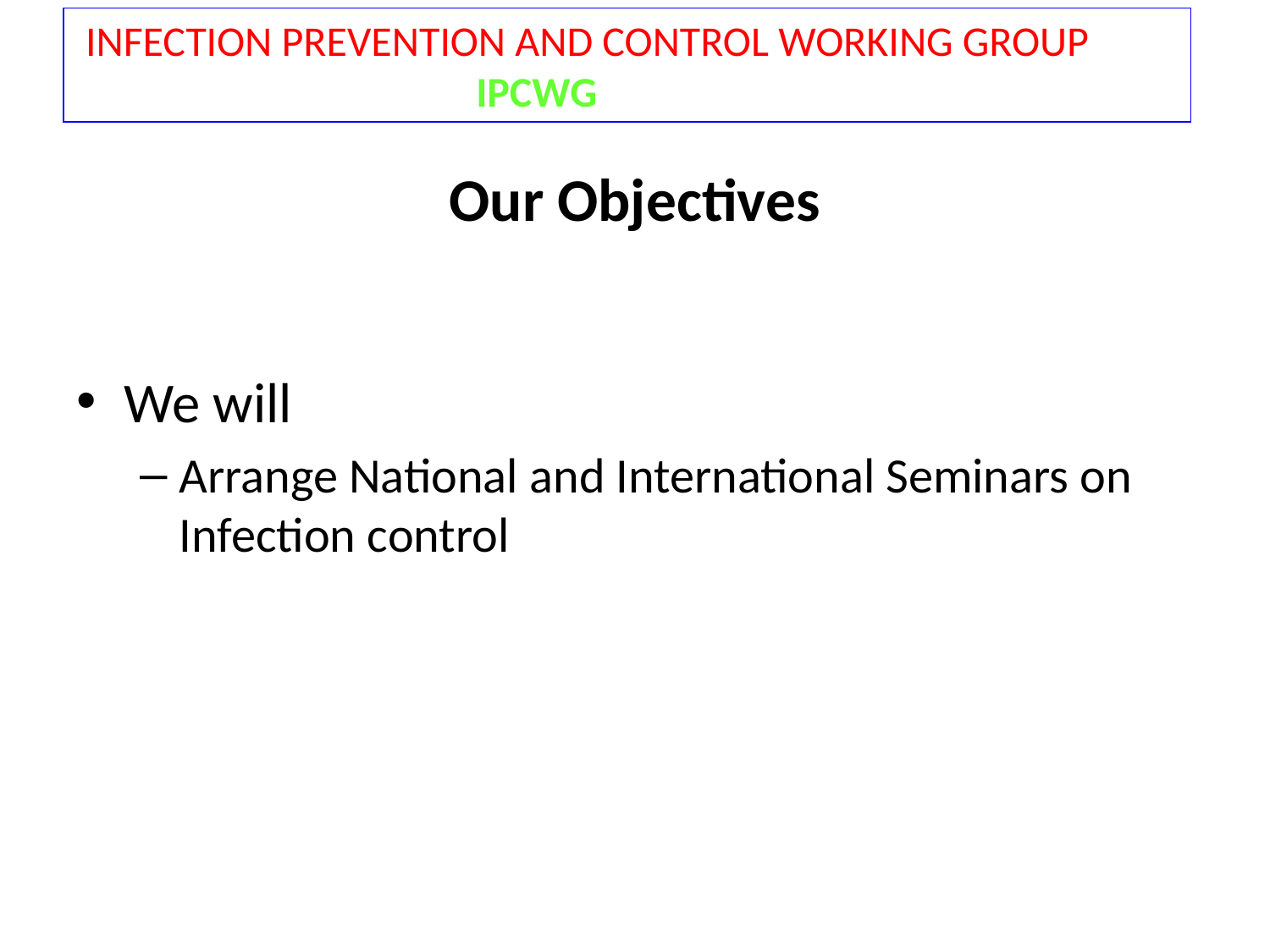

INFECTION PREVENTION AND CONTROL WORKING GROUP
                                          IPCWG
# Our Objectives
We will
Arrange National and International Seminars on Infection control